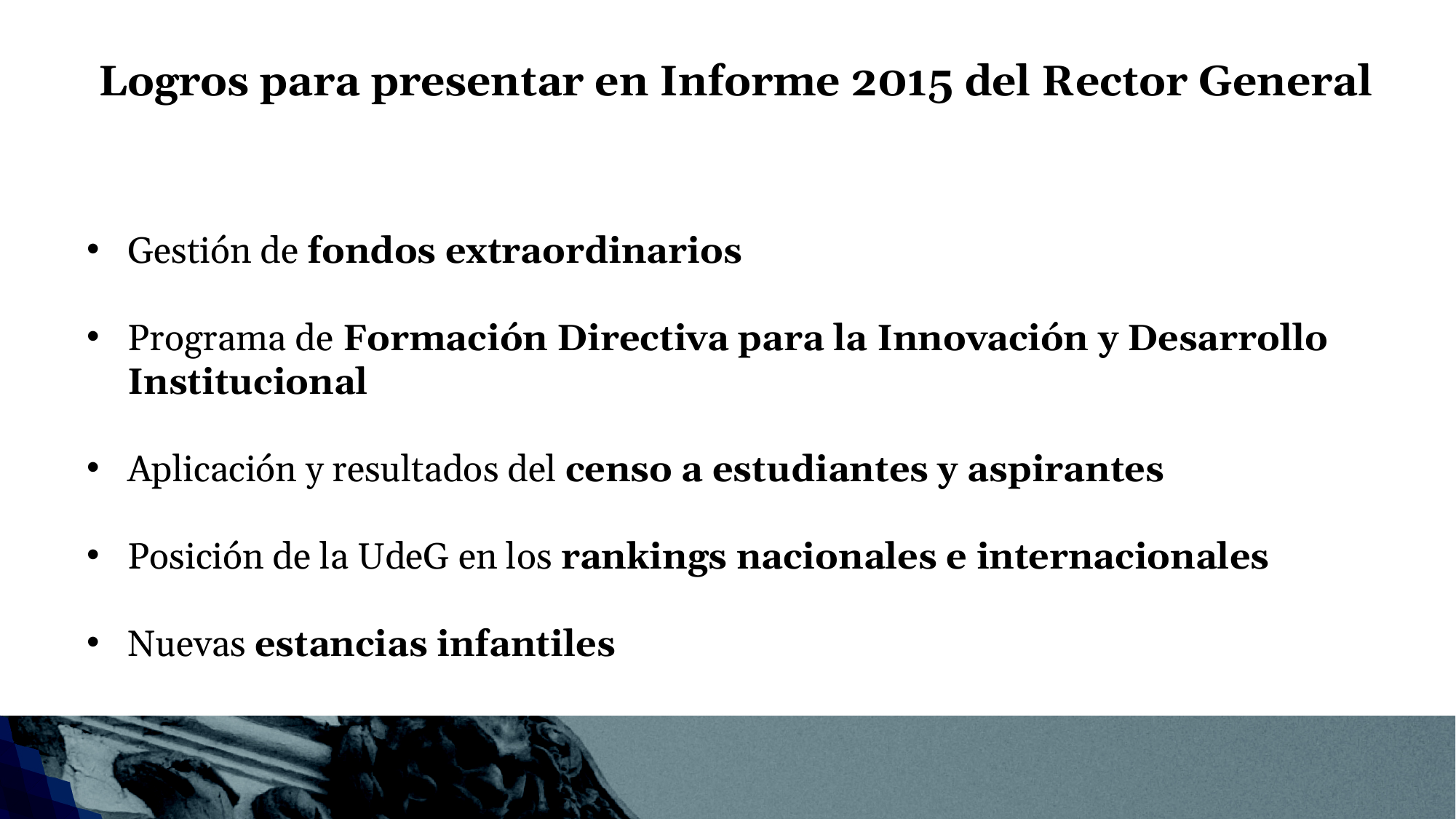

Logros para presentar en Informe 2015 del Rector General
Gestión de fondos extraordinarios

Programa de Formación Directiva para la Innovación y Desarrollo Institucional

Aplicación y resultados del censo a estudiantes y aspirantes

Posición de la UdeG en los rankings nacionales e internacionales

Nuevas estancias infantiles